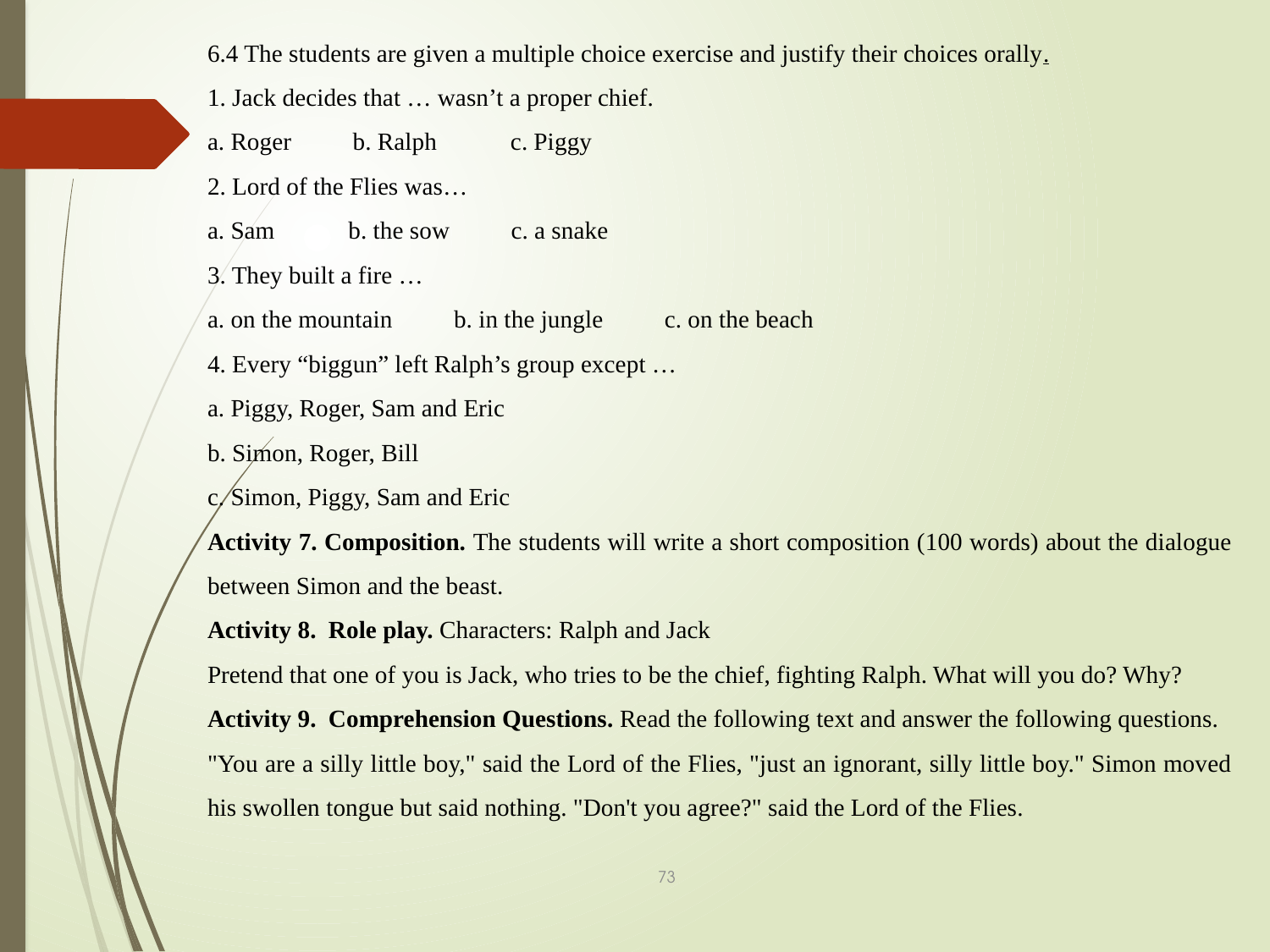

6.4 The students are given a multiple choice exercise and justify their choices orally.
1. Jack decides that … wasn’t a proper chief.
a. Roger          b. Ralph            c. Piggy
2. Lord of the Flies was…
a. Sam            b. the sow          c. a snake
3. They built a fire …
a. on the mountain          b. in the jungle          c. on the beach
4. Every “biggun” left Ralph’s group except …
a. Piggy, Roger, Sam and Eric
b. Simon, Roger, Bill
c. Simon, Piggy, Sam and Eric
Activity 7. Composition. The students will write a short composition (100 words) about the dialogue between Simon and the beast.
Activity 8.  Role play. Characters: Ralph and Jack
Pretend that one of you is Jack, who tries to be the chief, fighting Ralph. What will you do? Why?
Activity 9.  Comprehension Questions. Read the following text and answer the following questions.
"You are a silly little boy," said the Lord of the Flies, "just an ignorant, silly little boy." Simon moved his swollen tongue but said nothing. "Don't you agree?" said the Lord of the Flies.
73